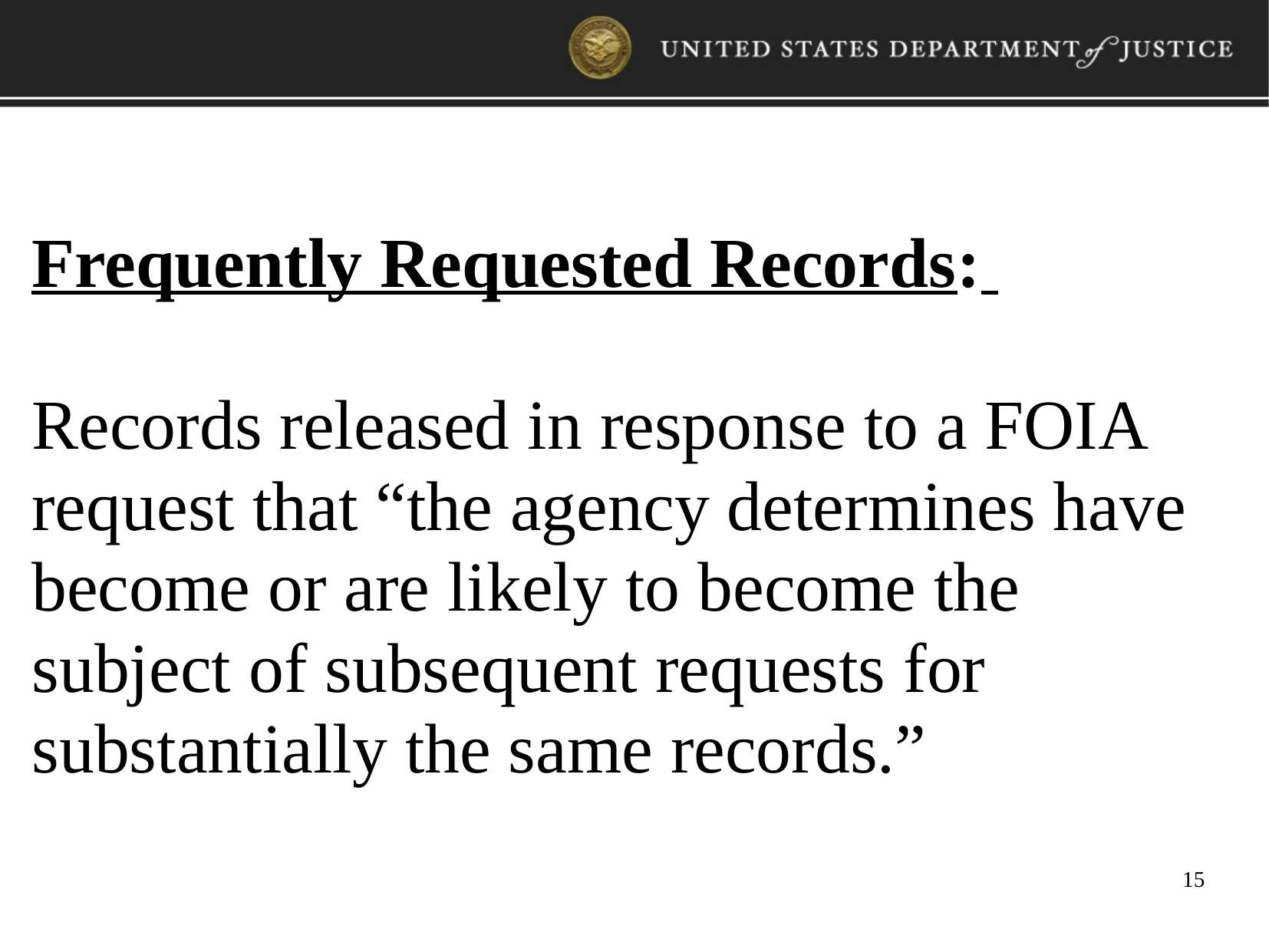

Frequently Requested Records:

Records released in response to a FOIA request that “the agency determines have become or are likely to become the subject of subsequent requests for substantially the same records.”
15